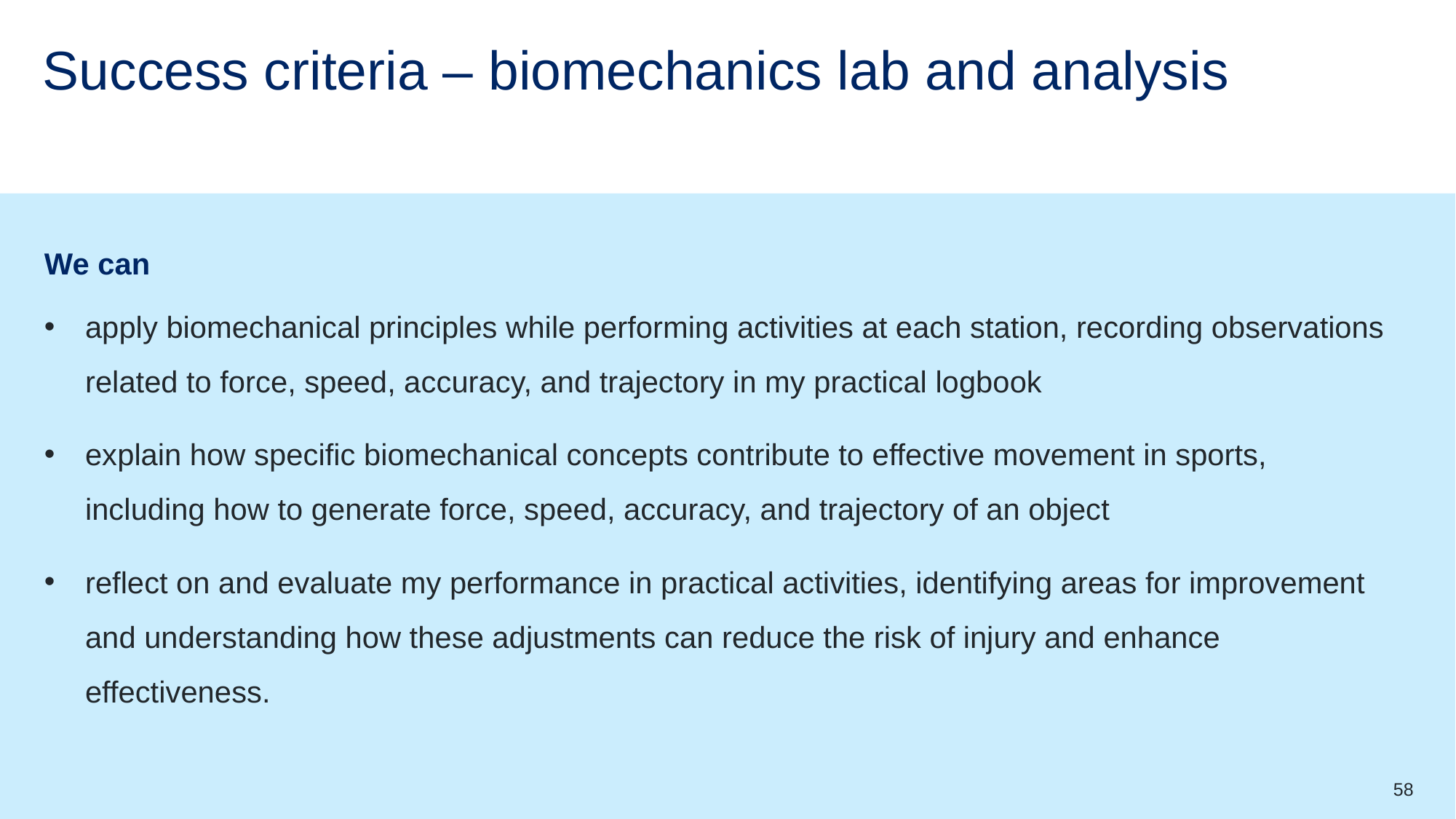

# Success criteria – biomechanics lab and analysis
We can
apply biomechanical principles while performing activities at each station, recording observations related to force, speed, accuracy, and trajectory in my practical logbook
explain how specific biomechanical concepts contribute to effective movement in sports, including how to generate force, speed, accuracy, and trajectory of an object
reflect on and evaluate my performance in practical activities, identifying areas for improvement and understanding how these adjustments can reduce the risk of injury and enhance effectiveness.

58